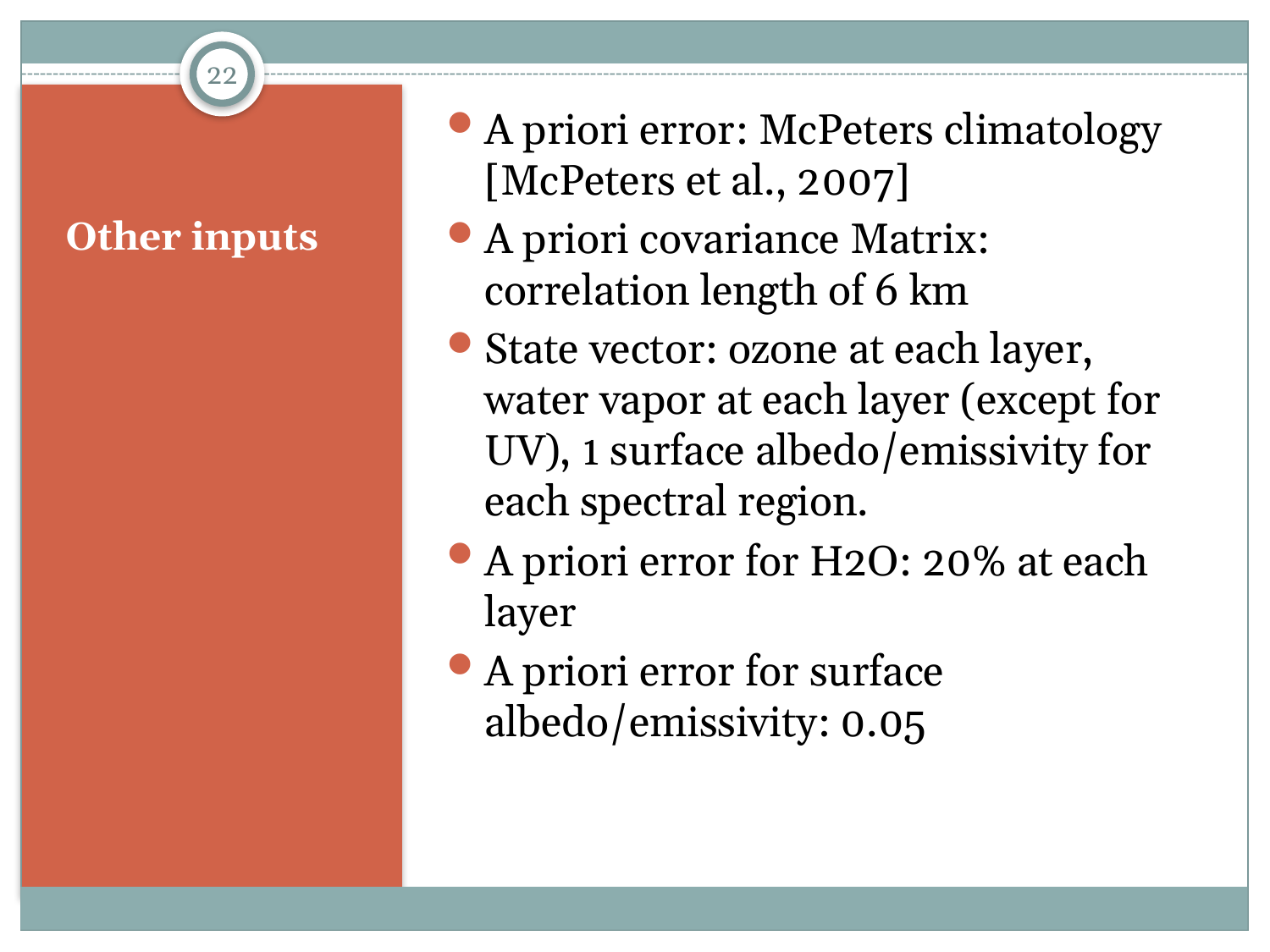

22
A priori error: McPeters climatology [McPeters et al., 2007]
A priori covariance Matrix: correlation length of 6 km
State vector: ozone at each layer, water vapor at each layer (except for UV), 1 surface albedo/emissivity for each spectral region.
A priori error for H2O: 20% at each layer
A priori error for surface albedo/emissivity: 0.05
# Other inputs